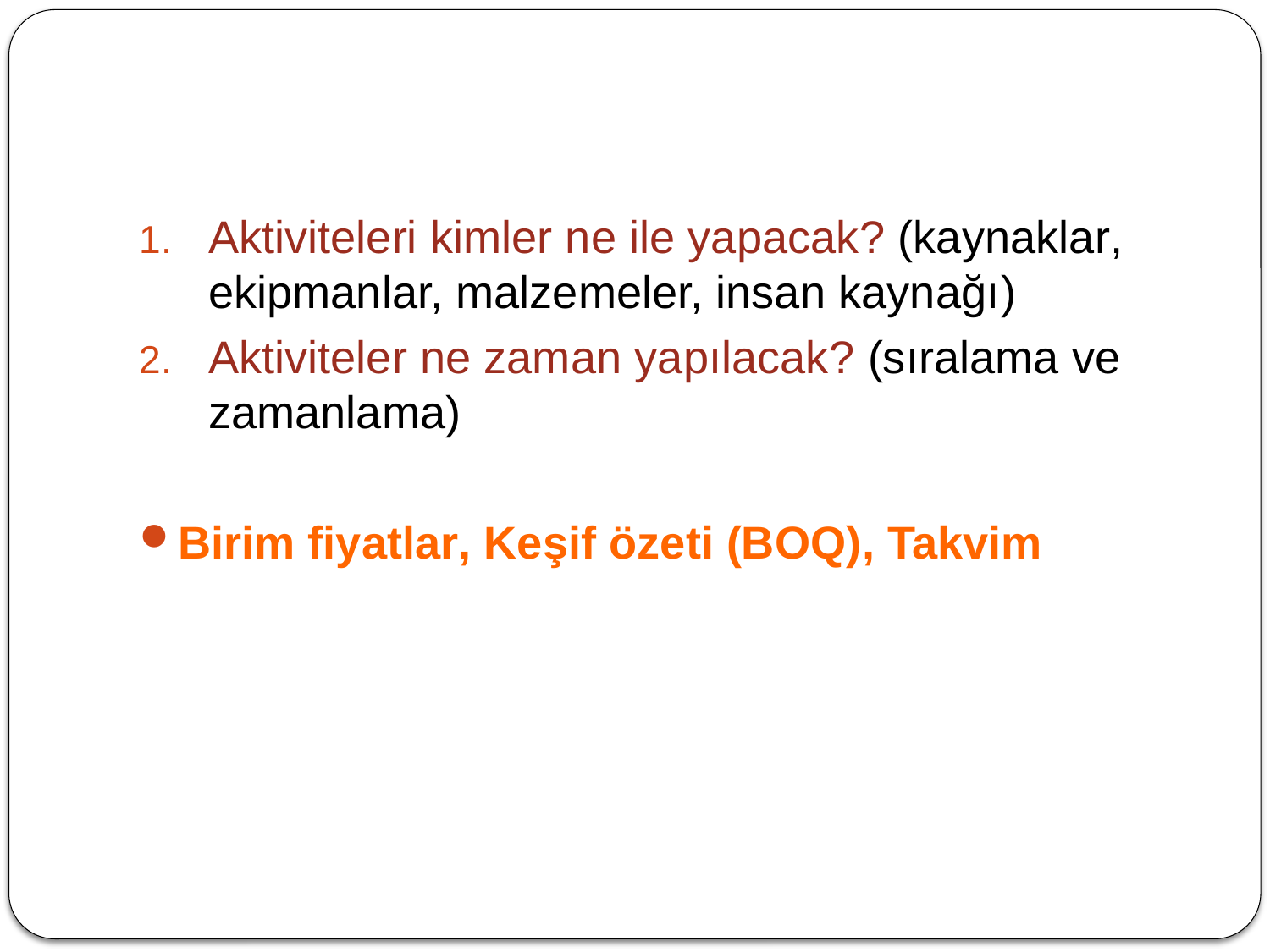

Aktiviteleri kimler ne ile yapacak? (kaynaklar, ekipmanlar, malzemeler, insan kaynağı)
Aktiviteler ne zaman yapılacak? (sıralama ve zamanlama)

Birim fiyatlar, Keşif özeti (BOQ), Takvim